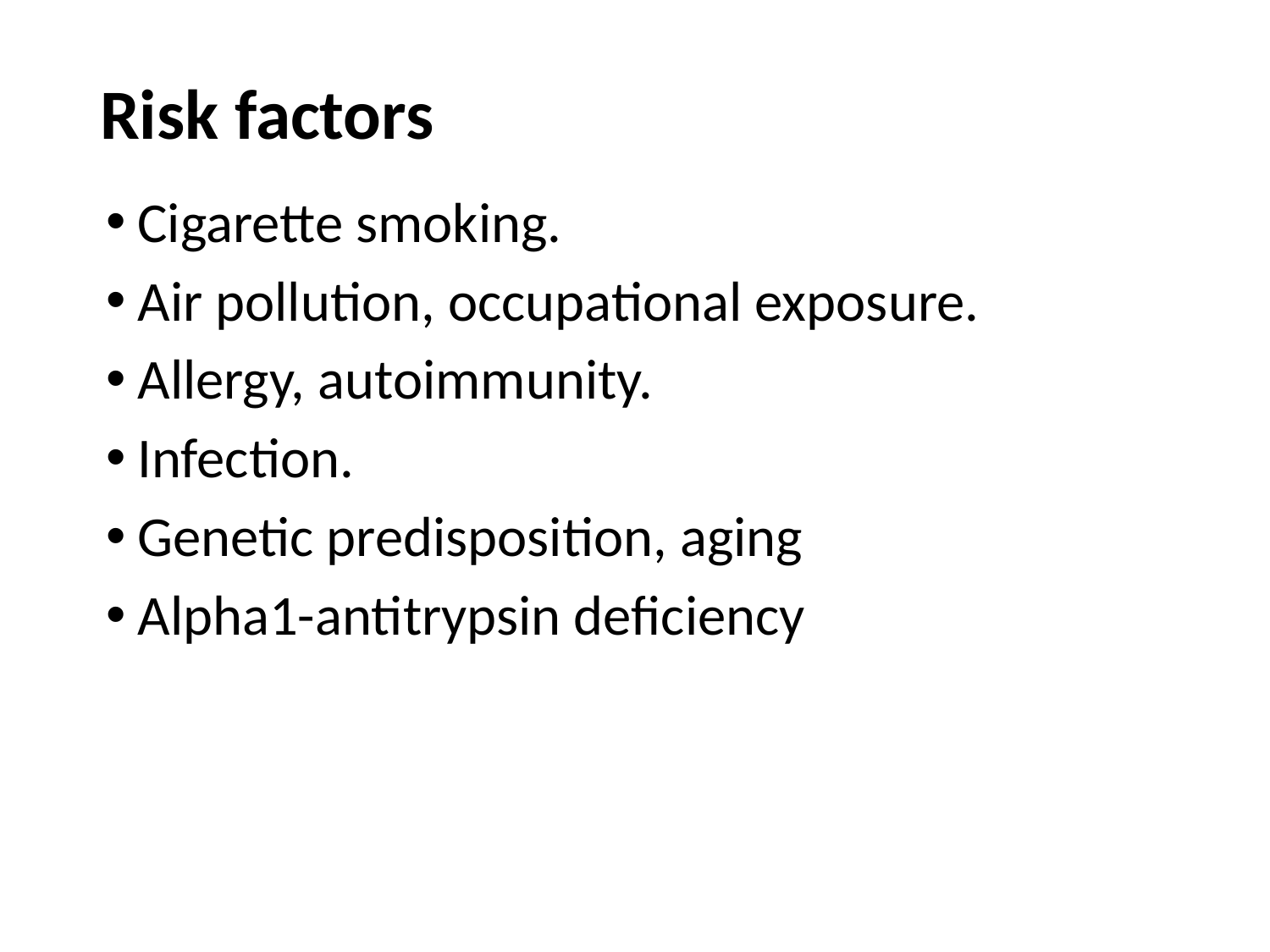

# Risk factors
Cigarette smoking.
Air pollution, occupational exposure.
Allergy, autoimmunity.
Infection.
Genetic predisposition, aging
Alpha1-antitrypsin deficiency